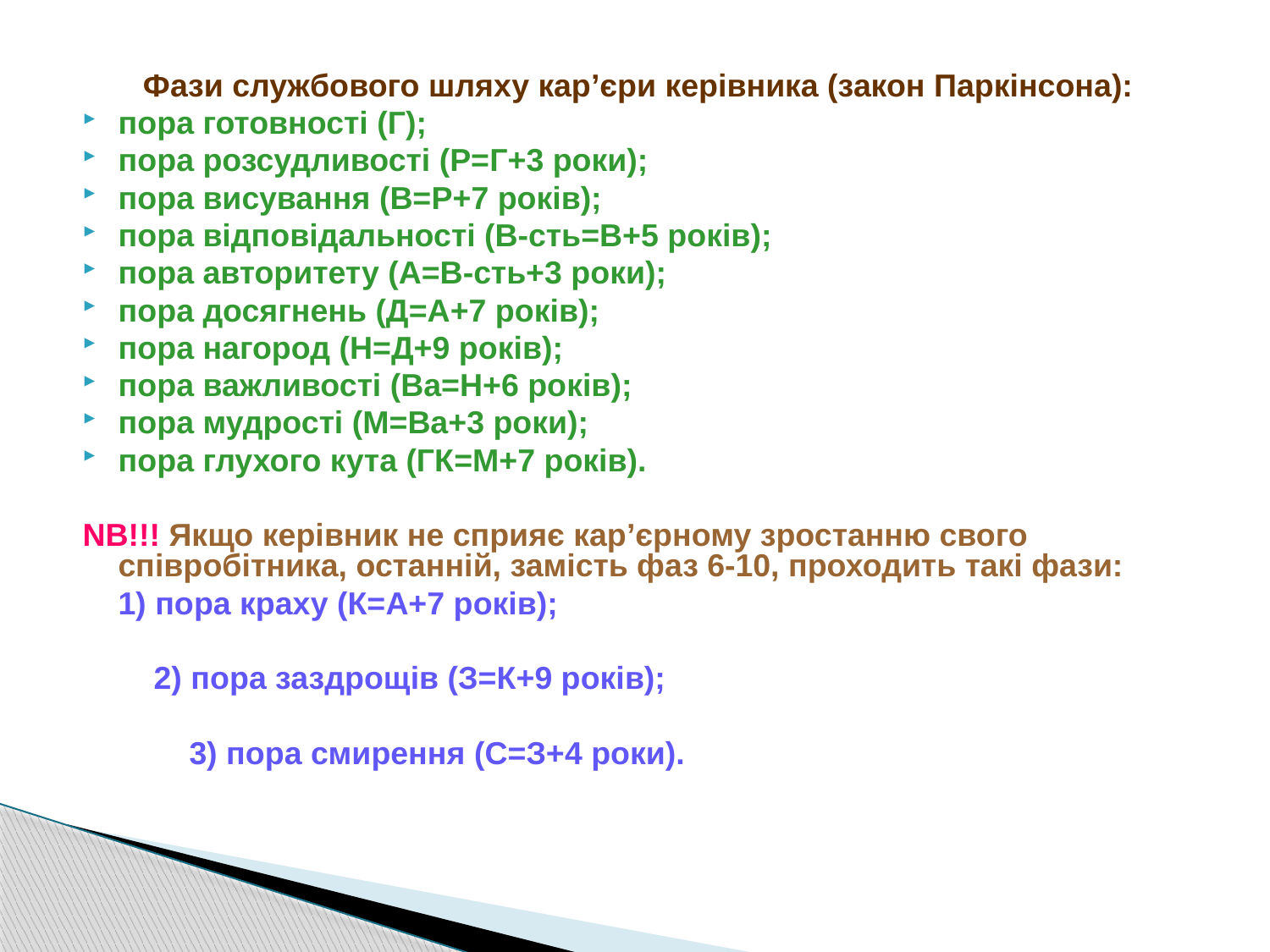

Фази службового шляху кар’єри керівника (закон Паркінсона):
пора готовності (Г);
пора розсудливості (Р=Г+3 роки);
пора висування (В=Р+7 років);
пора відповідальності (В-сть=В+5 років);
пора авторитету (А=В-сть+3 роки);
пора досягнень (Д=А+7 років);
пора нагород (Н=Д+9 років);
пора важливості (Ва=Н+6 років);
пора мудрості (М=Ва+3 роки);
пора глухого кута (ГК=М+7 років).

NB!!! Якщо керівник не сприяє кар’єрному зростанню свого співробітника, останній, замість фаз 6-10, проходить такі фази:
    1) пора краху (К=А+7 років);

        2) пора заздрощів (З=К+9 років);

            3) пора смирення (С=З+4 роки).